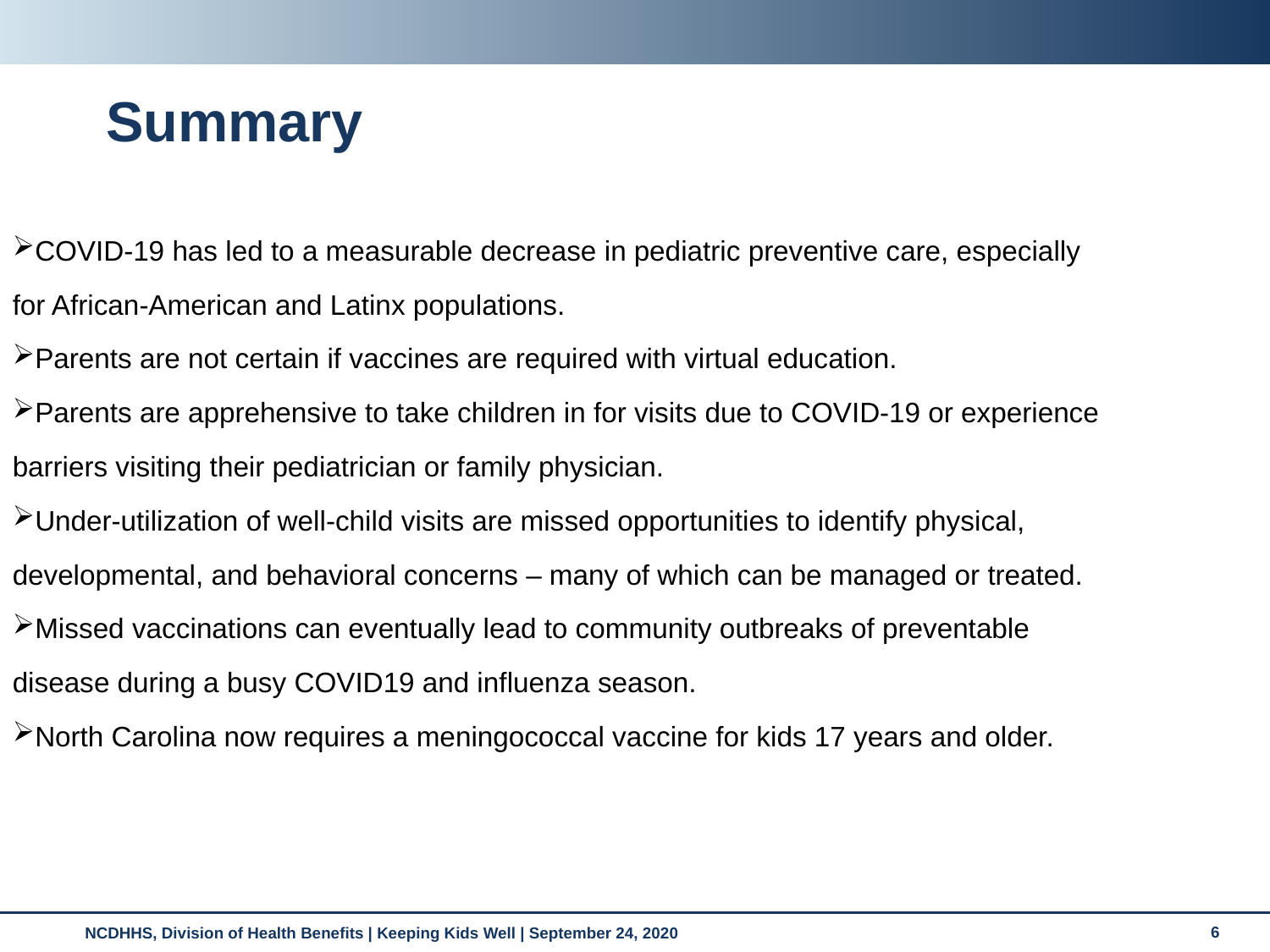

# Summary
COVID-19 has led to a measurable decrease in pediatric preventive care, especially for African-American and Latinx populations.
Parents are not certain if vaccines are required with virtual education.
Parents are apprehensive to take children in for visits due to COVID-19 or experience barriers visiting their pediatrician or family physician.
Under-utilization of well-child visits are missed opportunities to identify physical, developmental, and behavioral concerns – many of which can be managed or treated.
Missed vaccinations can eventually lead to community outbreaks of preventable disease during a busy COVID19 and influenza season.
North Carolina now requires a meningococcal vaccine for kids 17 years and older.